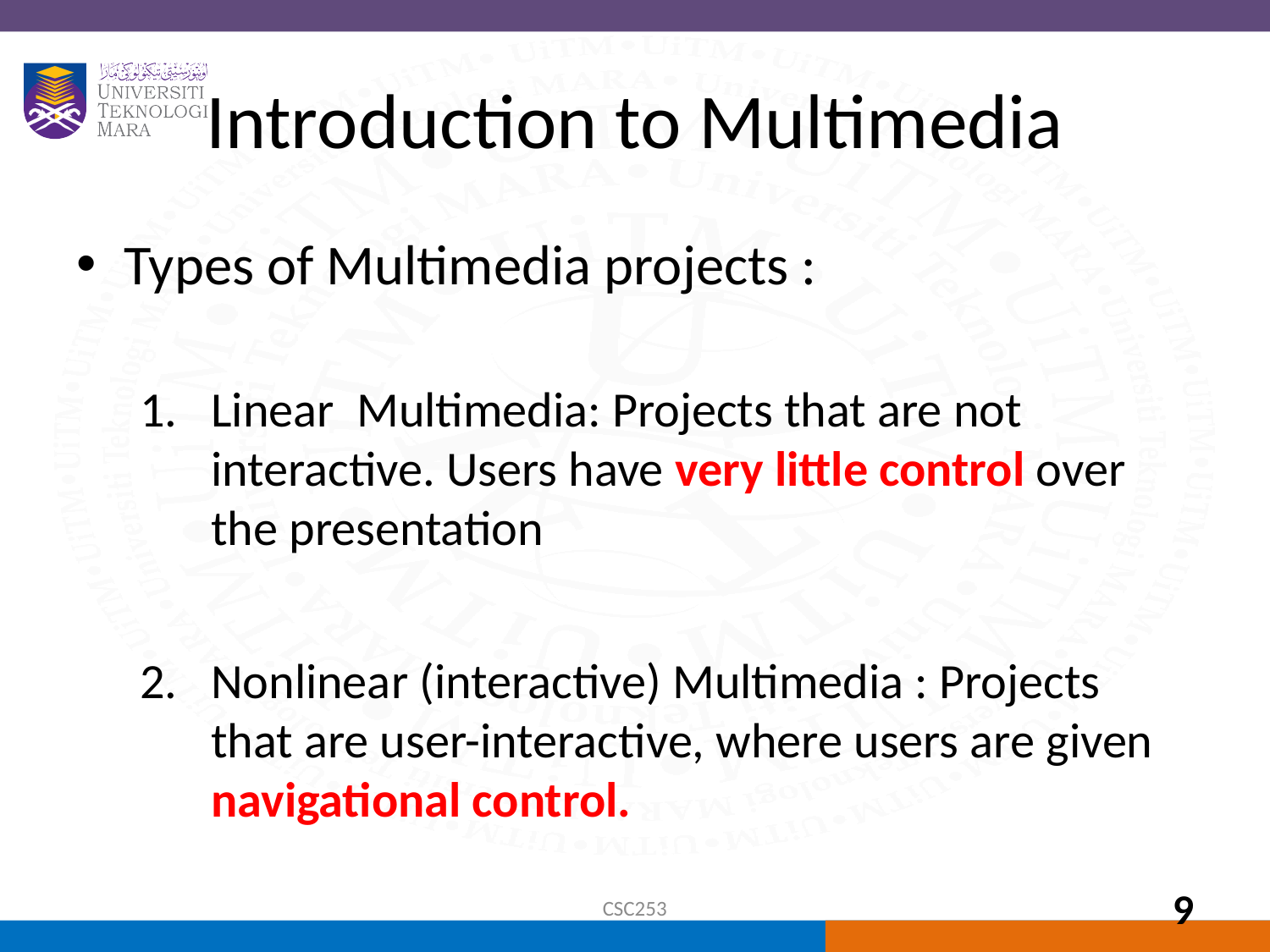

# Introduction to Multimedia
Types of Multimedia projects :

Linear  Multimedia: Projects that are not interactive. Users have very little control over the presentation

Nonlinear (interactive) Multimedia : Projects  that are user-interactive, where users are given navigational control.

CSC253
9